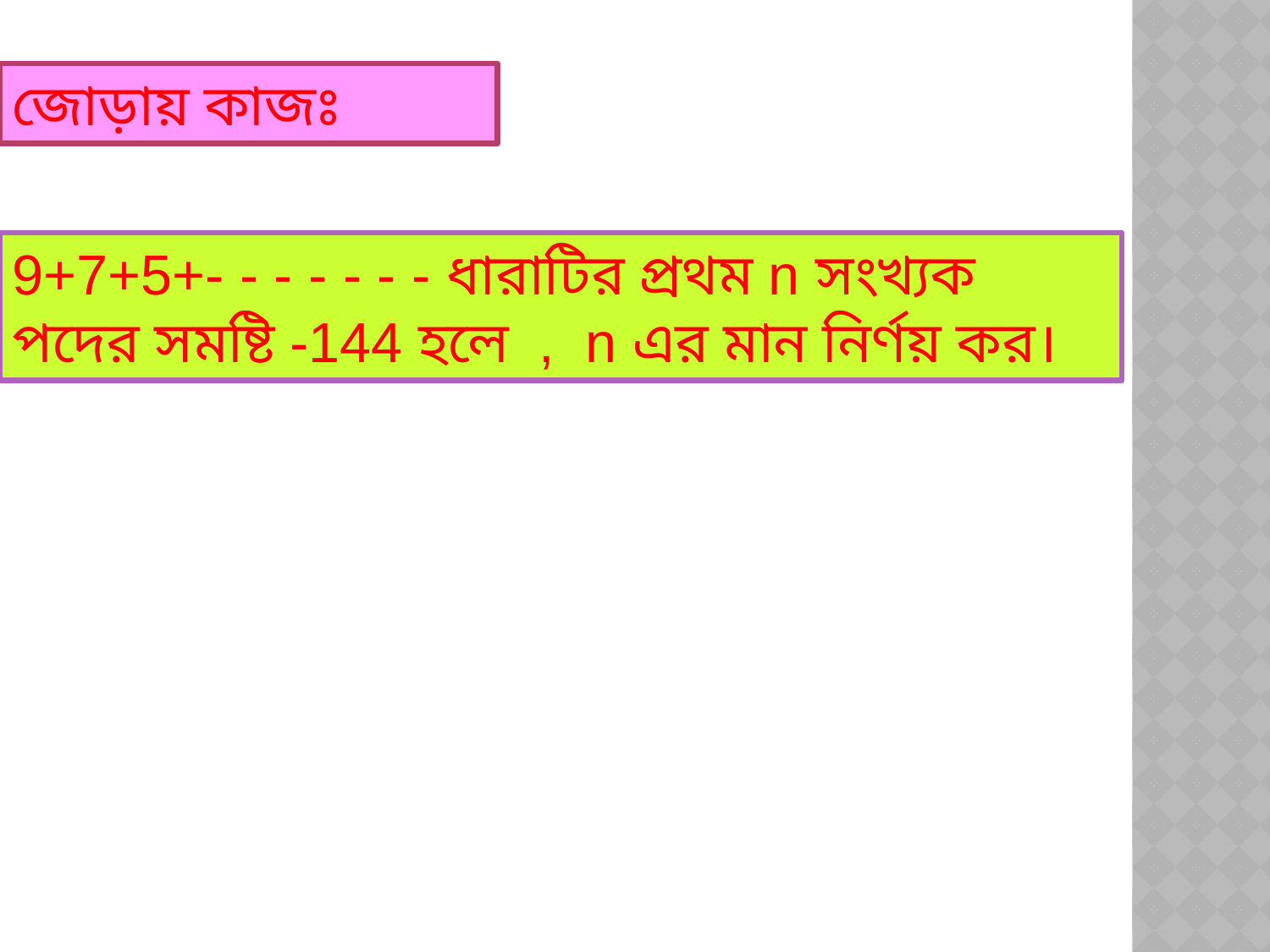

জোড়ায় কাজঃ
9+7+5+- - - - - - - ধারাটির প্রথম n সংখ্যক পদের সমষ্টি -144 হলে  ,  n এর মান নির্ণয় কর।